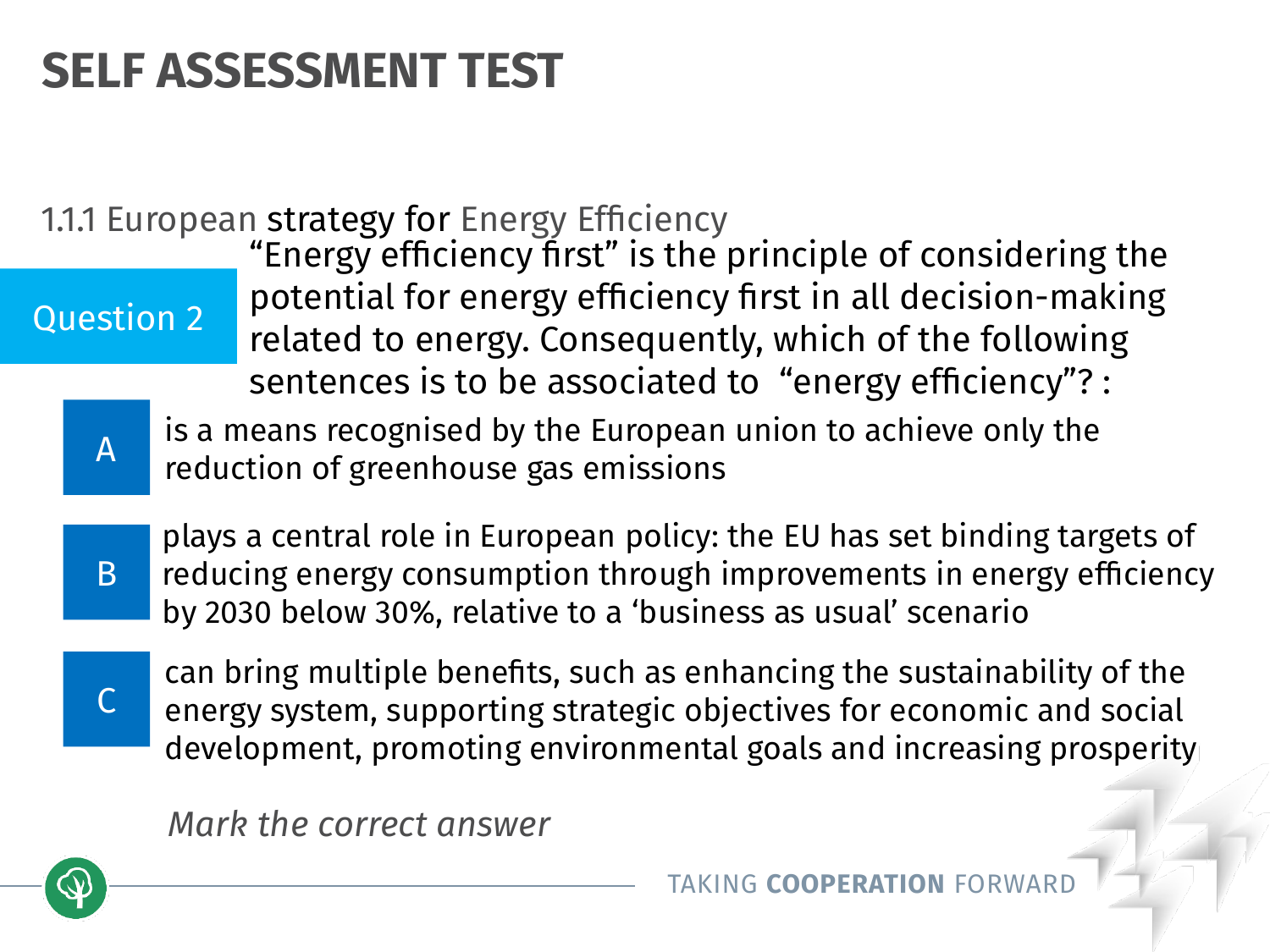

# Self assessment test
1.1.1 European strategy for Energy Efficiency

	Mark the correct answer

Question 2
“Energy efficiency first” is the principle of considering the potential for energy efficiency first in all decision-making related to energy. Consequently, which of the following sentences is to be associated to  “energy efficiency”? :
A
is a means recognised by the European union to achieve only the reduction of greenhouse gas emissions
B
plays a central role in European policy: the EU has set binding targets of reducing energy consumption through improvements in energy efficiency by 2030 below 30%, relative to a ‘business as usual’ scenario
C
can bring multiple benefits, such as enhancing the sustainability of the energy system, supporting strategic objectives for economic and social development, promoting environmental goals and increasing prosperity